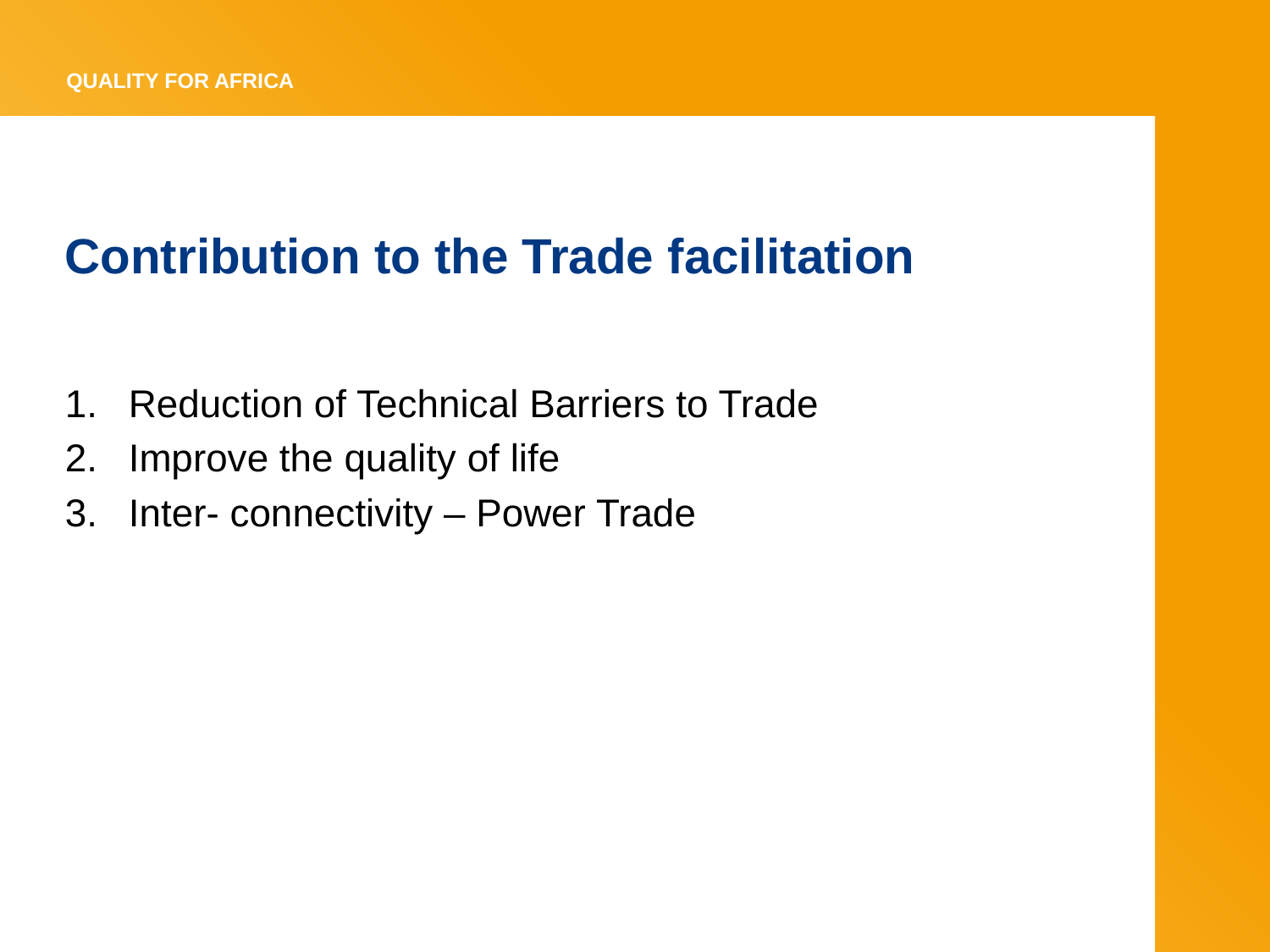

# Contribution to the Trade facilitation

Reduction of Technical Barriers to Trade
Improve the quality of life
Inter- connectivity – Power Trade